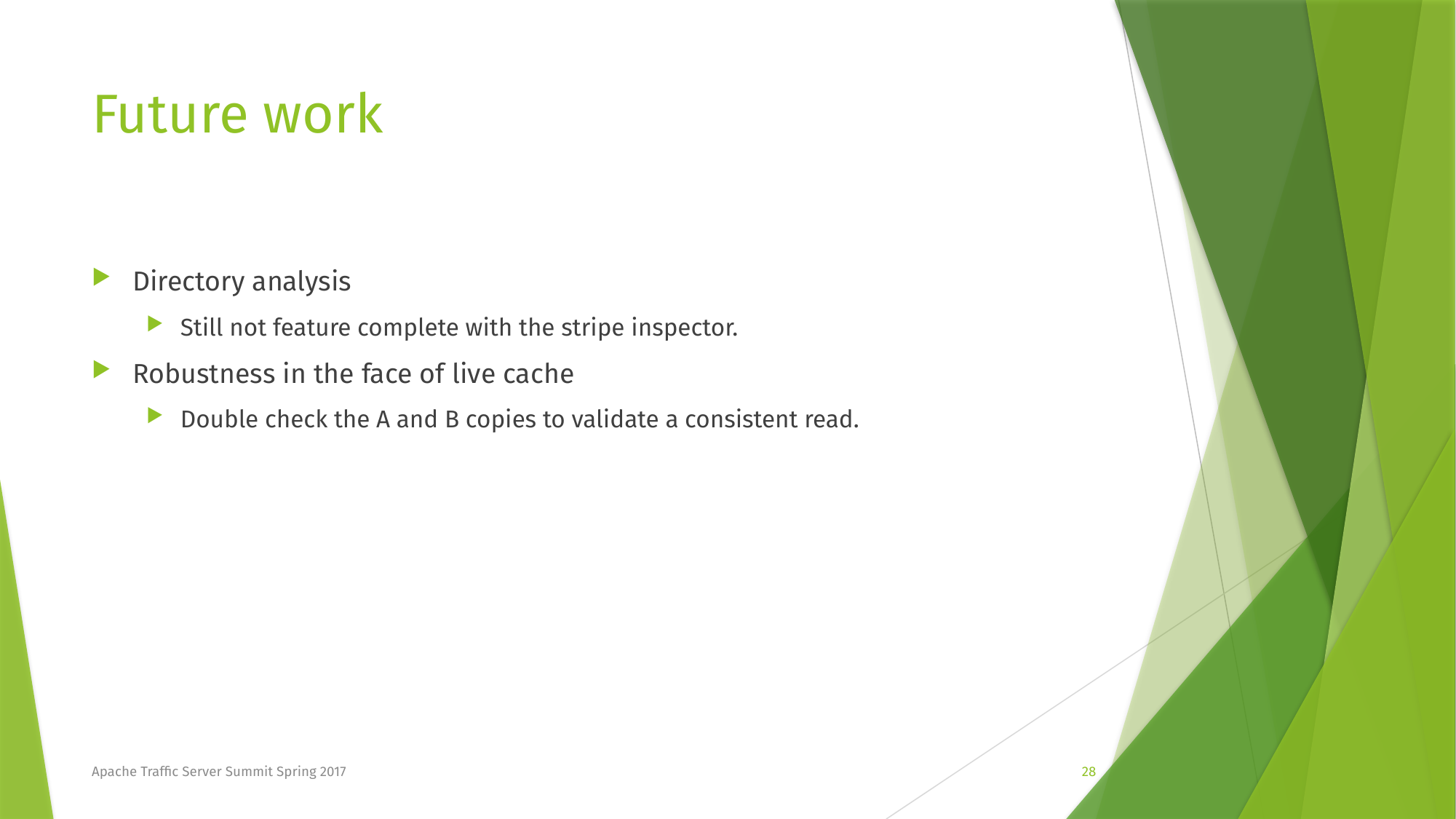

# Future work
Directory analysis
Still not feature complete with the stripe inspector.
Robustness in the face of live cache
Double check the A and B copies to validate a consistent read.
28
Apache Traffic Server Summit Spring 2017